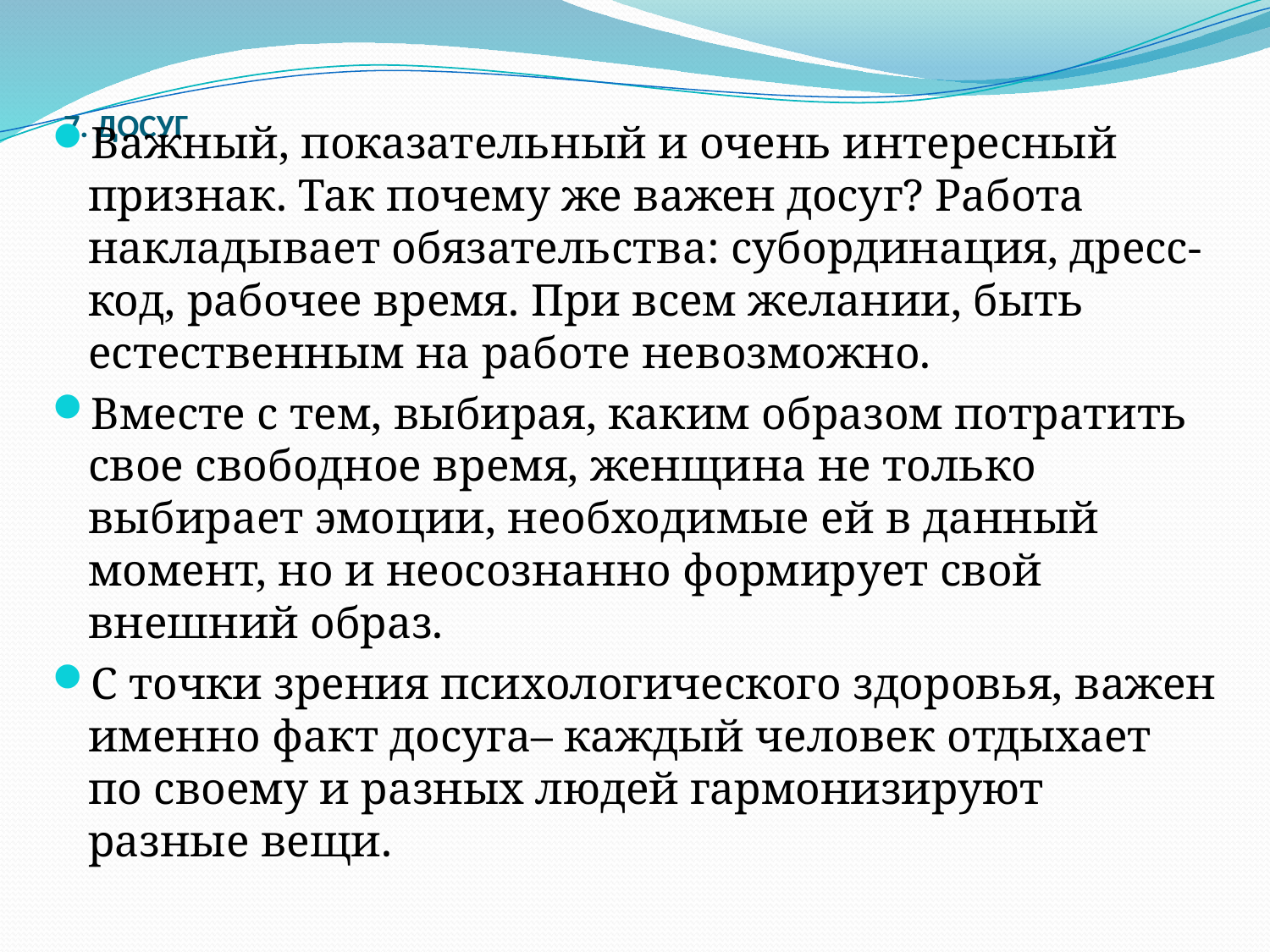

# 7. ДОСУГ
Важный, показательный и очень интересный признак. Так почему же важен досуг? Работа накладывает обязательства: субординация, дресс-код, рабочее время. При всем желании, быть естественным на работе невозможно.
Вместе с тем, выбирая, каким образом потратить свое свободное время, женщина не только выбирает эмоции, необходимые ей в данный момент, но и неосознанно формирует свой внешний образ.
С точки зрения психологического здоровья, важен именно факт досуга– каждый человек отдыхает по своему и разных людей гармонизируют разные вещи.